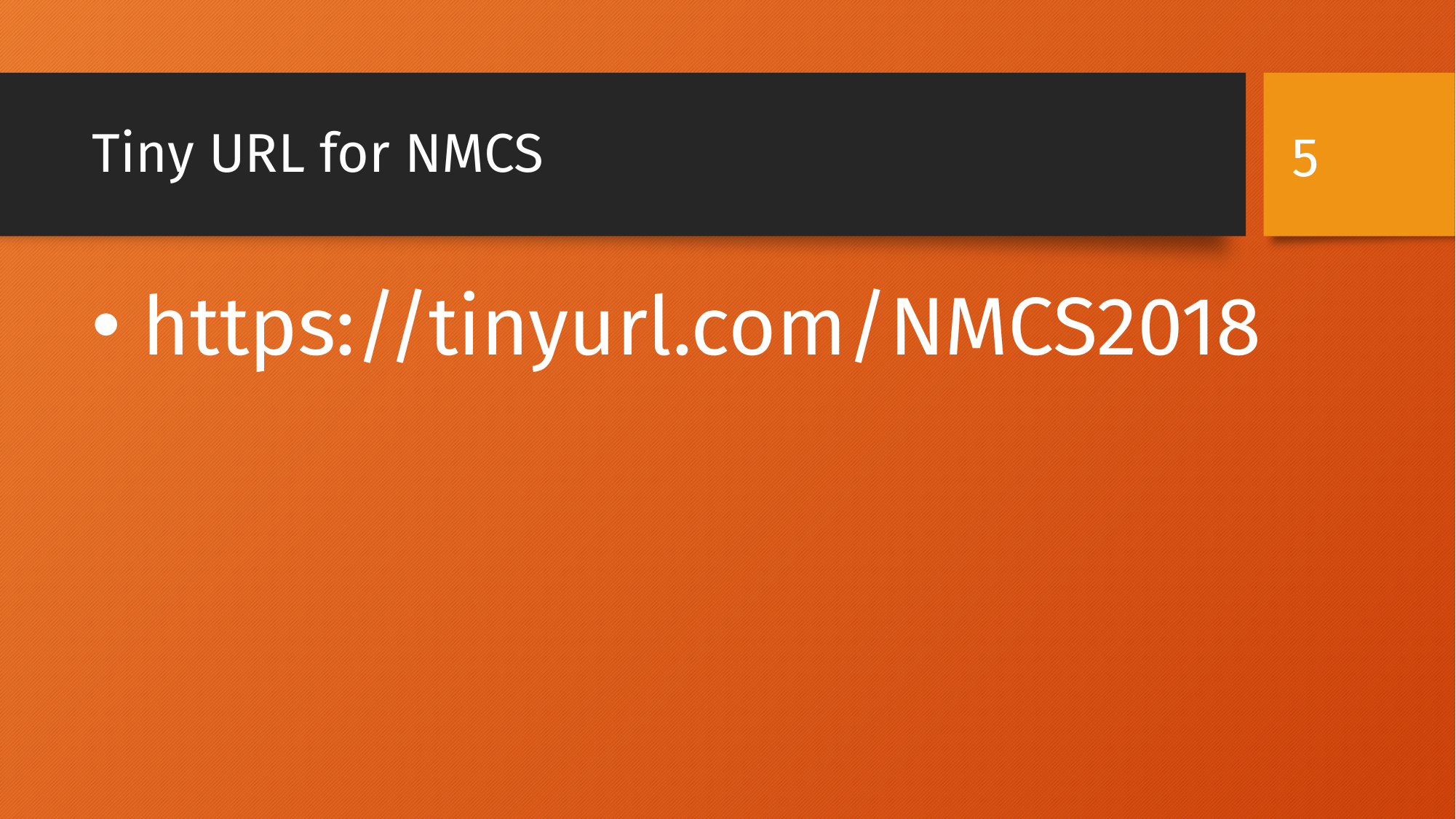

5
# Tiny URL for NMCS
 https://tinyurl.com/NMCS2018